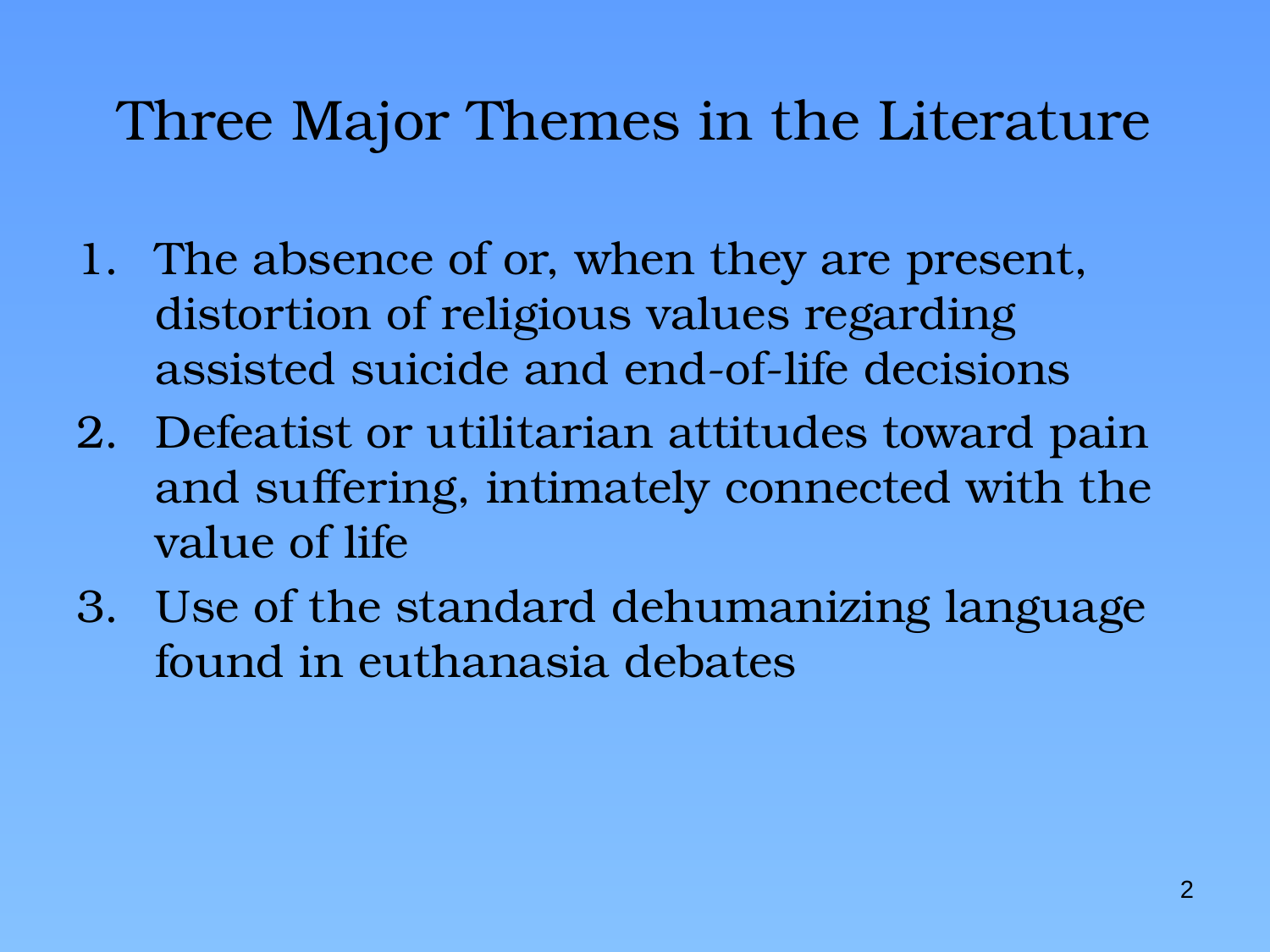

# Three Major Themes in the Literature
The absence of or, when they are present, distortion of religious values regarding assisted suicide and end-of-life decisions
Defeatist or utilitarian attitudes toward pain and suffering, intimately connected with the value of life
Use of the standard dehumanizing language found in euthanasia debates

2